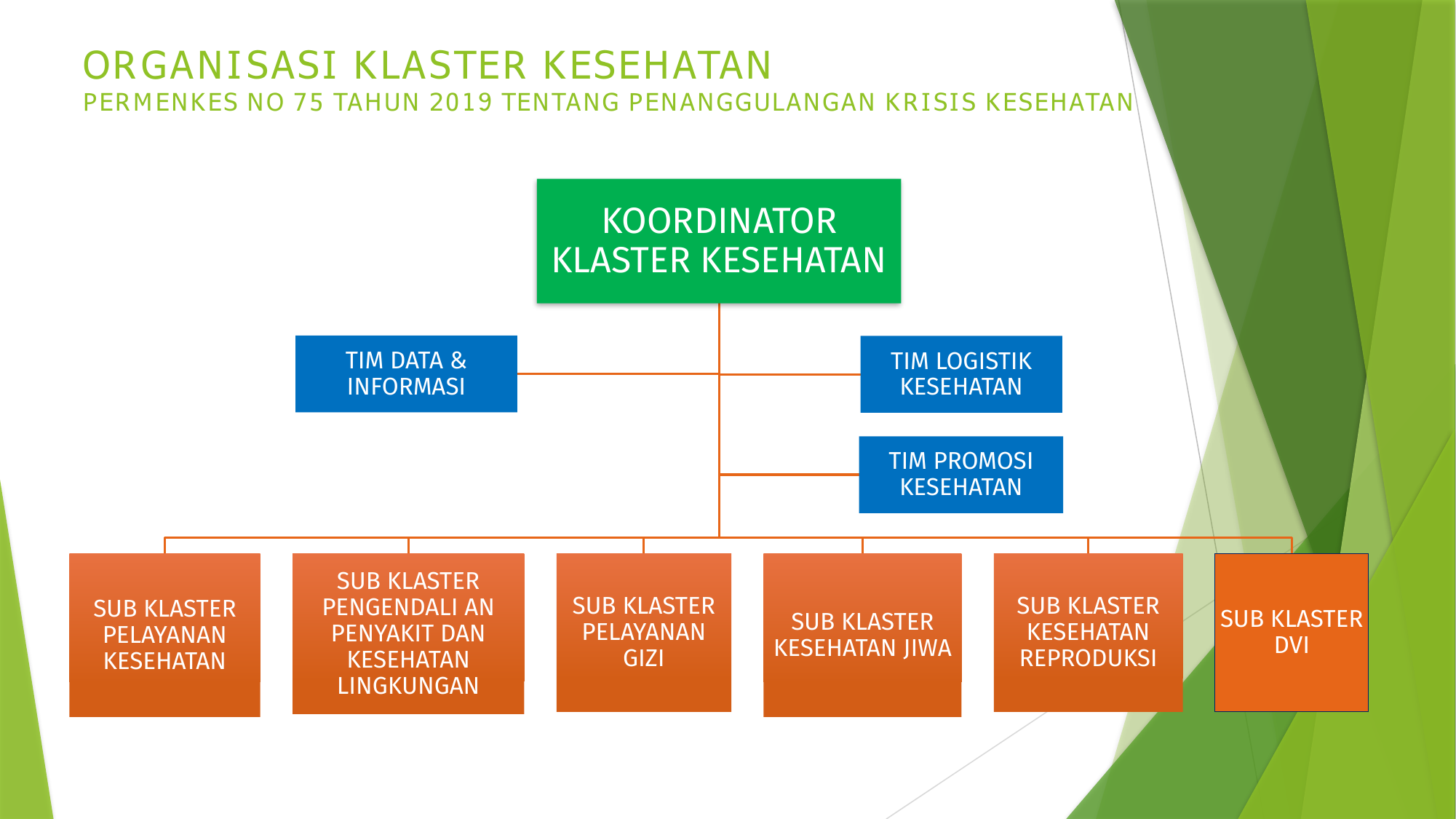

ORGANISASI KLASTER KESEHATAN
PERMENKES NO 75 TAHUN 2019 TENTANG PENANGGULANGAN KRISIS KESEHATAN
KOORDINATOR KLASTER KESEHATAN
SUB KLASTER PELAYANAN KESEHATAN
SUB KLASTER PENGENDALI AN PENYAKIT DAN KESEHATAN LINGKUNGAN
SUB KLASTER PELAYANAN GIZI
SUB KLASTER KESEHATAN JIWA
SUB KLASTER KESEHATAN REPRODUKSI
SUB KLASTER DVI
TIM DATA & INFORMASI
TIM LOGISTIK KESEHATAN
TIM PROMOSI KESEHATAN